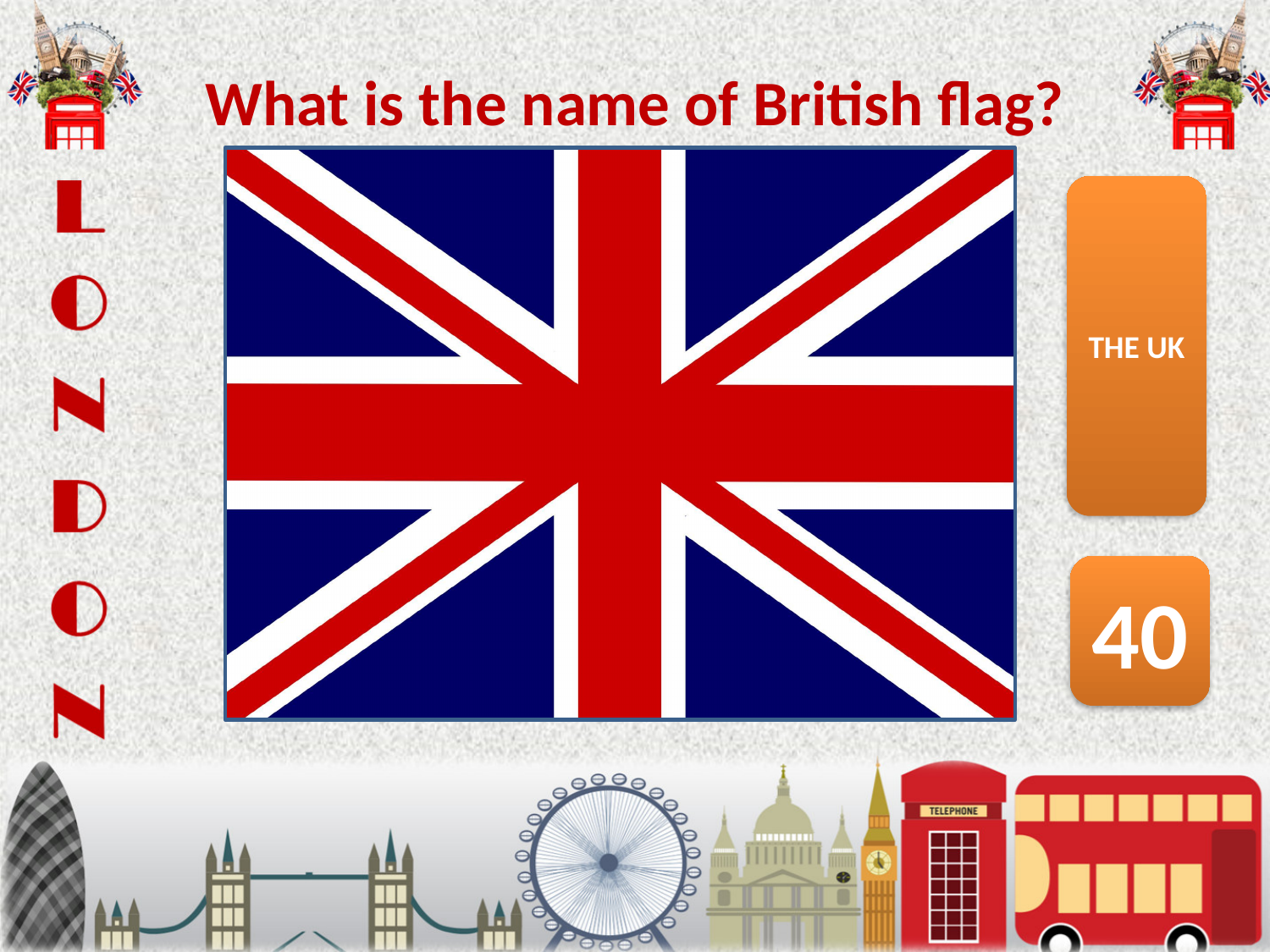

What is the name of British flag?

THE UK

40